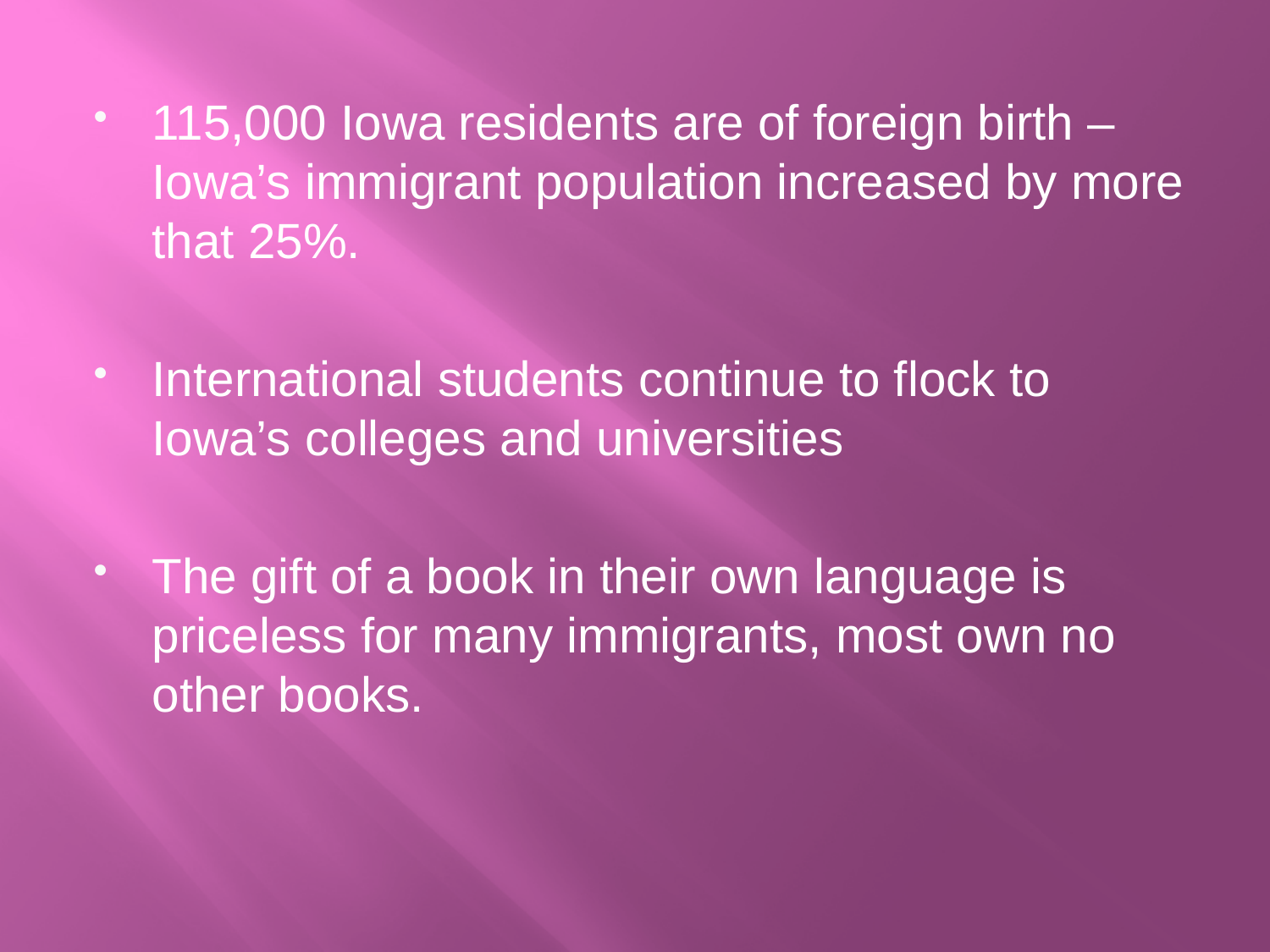

115,000 Iowa residents are of foreign birth – Iowa’s immigrant population increased by more that 25%.

International students continue to flock to Iowa’s colleges and universities

The gift of a book in their own language is priceless for many immigrants, most own no other books.